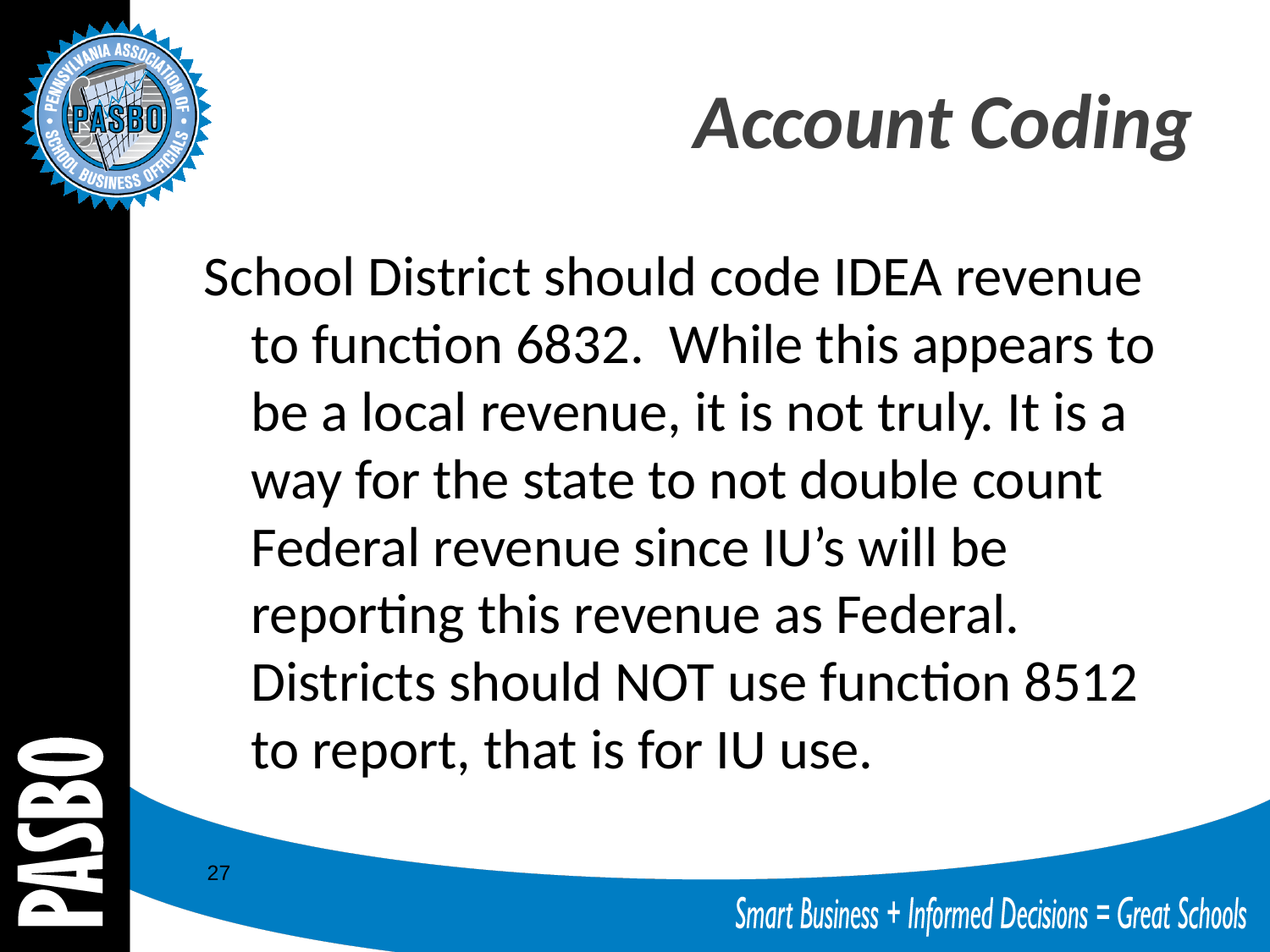

# Account Coding
School District should code IDEA revenue to function 6832.  While this appears to be a local revenue, it is not truly. It is a way for the state to not double count Federal revenue since IU’s will be reporting this revenue as Federal.  Districts should NOT use function 8512 to report, that is for IU use.
27